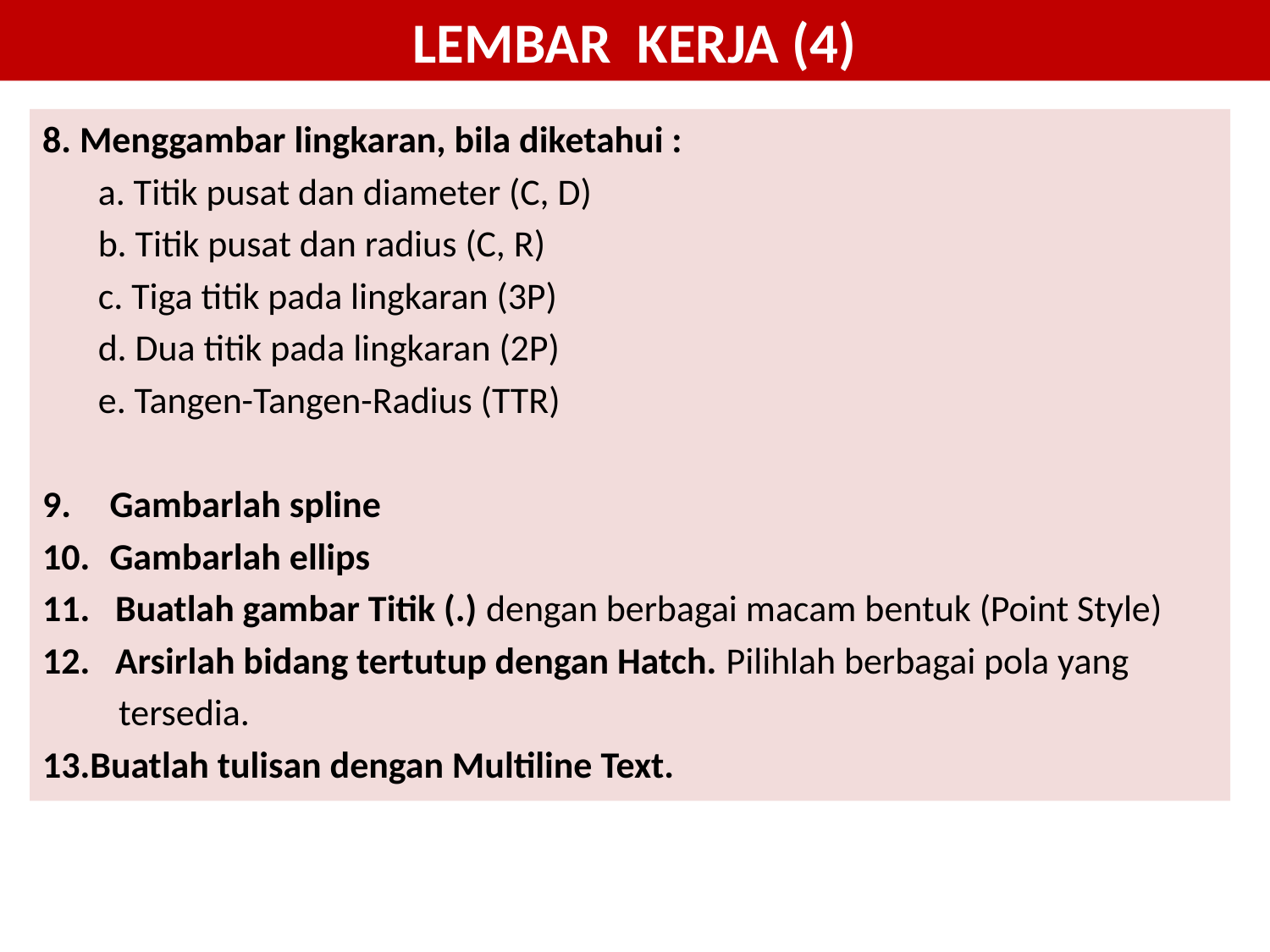

# LEMBAR  KERJA (4)
8. Menggambar lingkaran, bila diketahui :
 a. Titik pusat dan diameter (C, D)
 b. Titik pusat dan radius (C, R)
 c. Tiga titik pada lingkaran (3P)
 d. Dua titik pada lingkaran (2P)
 e. Tangen-Tangen-Radius (TTR)

Gambarlah spline
Gambarlah ellips
11.   Buatlah gambar Titik (.) dengan berbagai macam bentuk (Point Style)
12.   Arsirlah bidang tertutup dengan Hatch. Pilihlah berbagai pola yang
         tersedia.
13.Buatlah tulisan dengan Multiline Text.